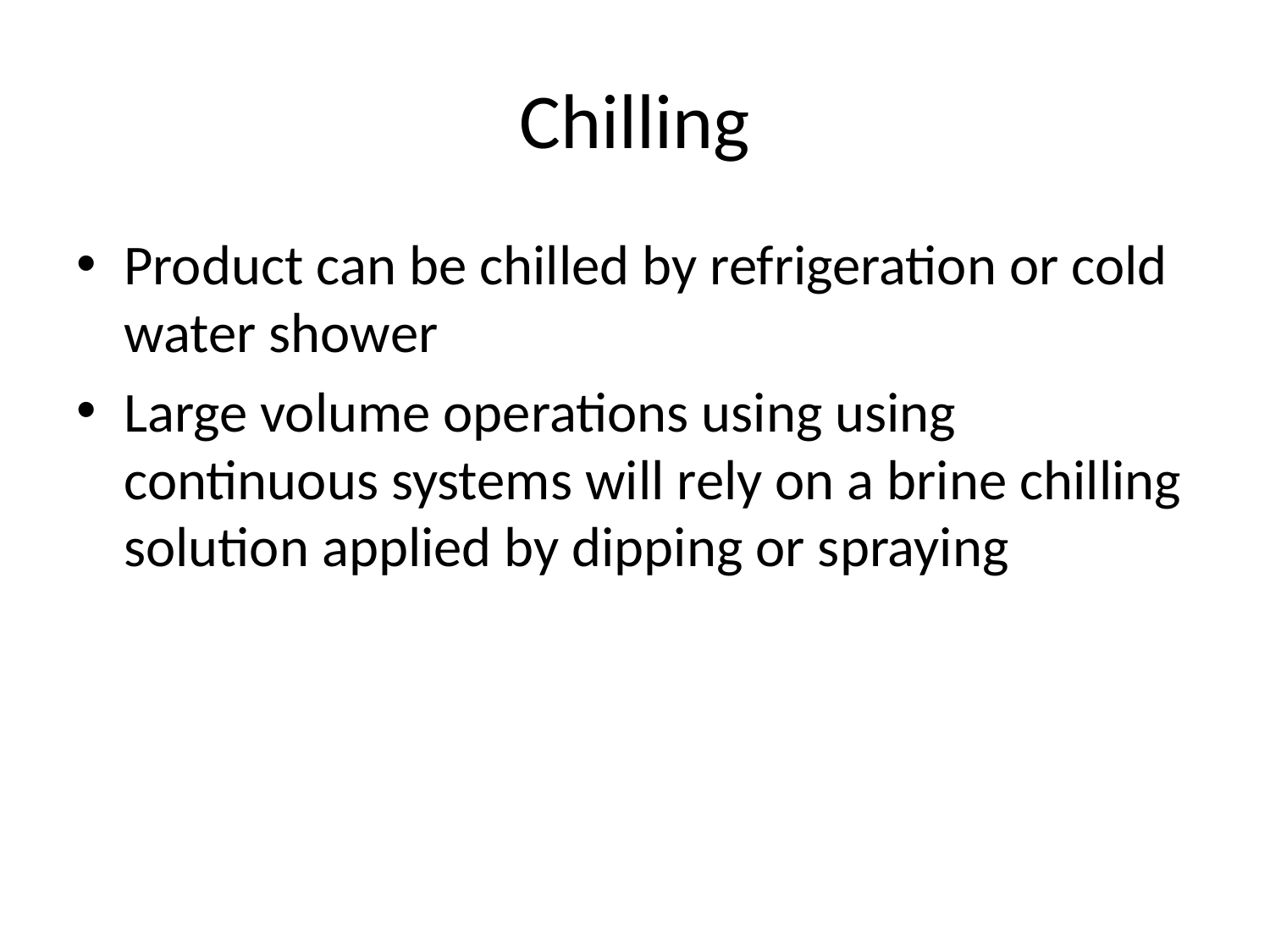

# Chilling
Product can be chilled by refrigeration or cold water shower
Large volume operations using using continuous systems will rely on a brine chilling solution applied by dipping or spraying